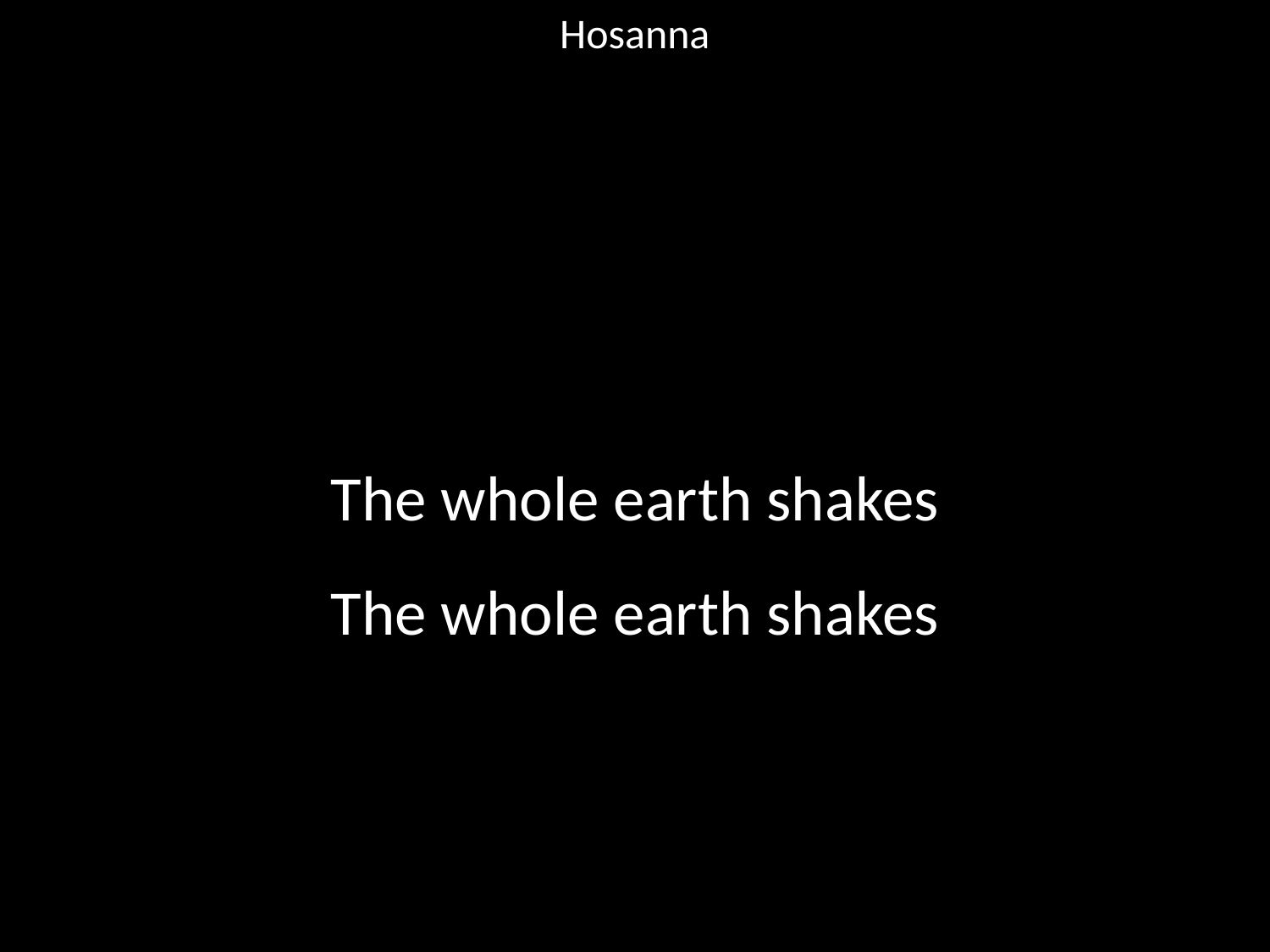

Hosanna
#
The whole earth shakes
The whole earth shakes